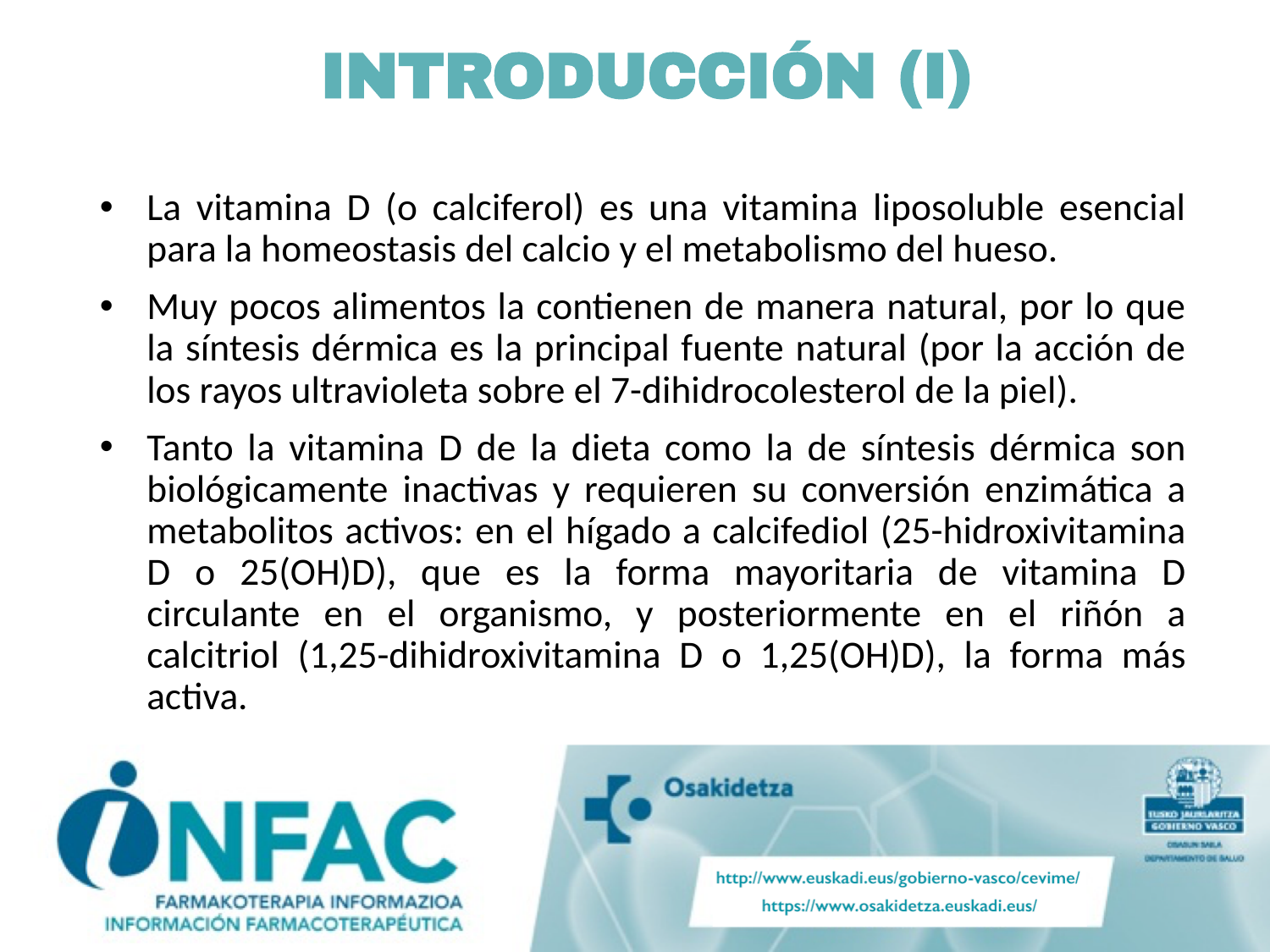

# INTRODUCCIÓN (I)
La vitamina D (o calciferol) es una vitamina liposoluble esencial para la homeostasis del calcio y el metabolismo del hueso.
Muy pocos alimentos la contienen de manera natural, por lo que la síntesis dérmica es la principal fuente natural (por la acción de los rayos ultravioleta sobre el 7-dihidrocolesterol de la piel).
Tanto la vitamina D de la dieta como la de síntesis dérmica son biológicamente inactivas y requieren su conversión enzimática a metabolitos activos: en el hígado a calcifediol (25-hidroxivitamina D o 25(OH)D), que es la forma mayoritaria de vitamina D circulante en el organismo, y posteriormente en el riñón a calcitriol (1,25-dihidroxivitamina D o 1,25(OH)D), la forma más activa.